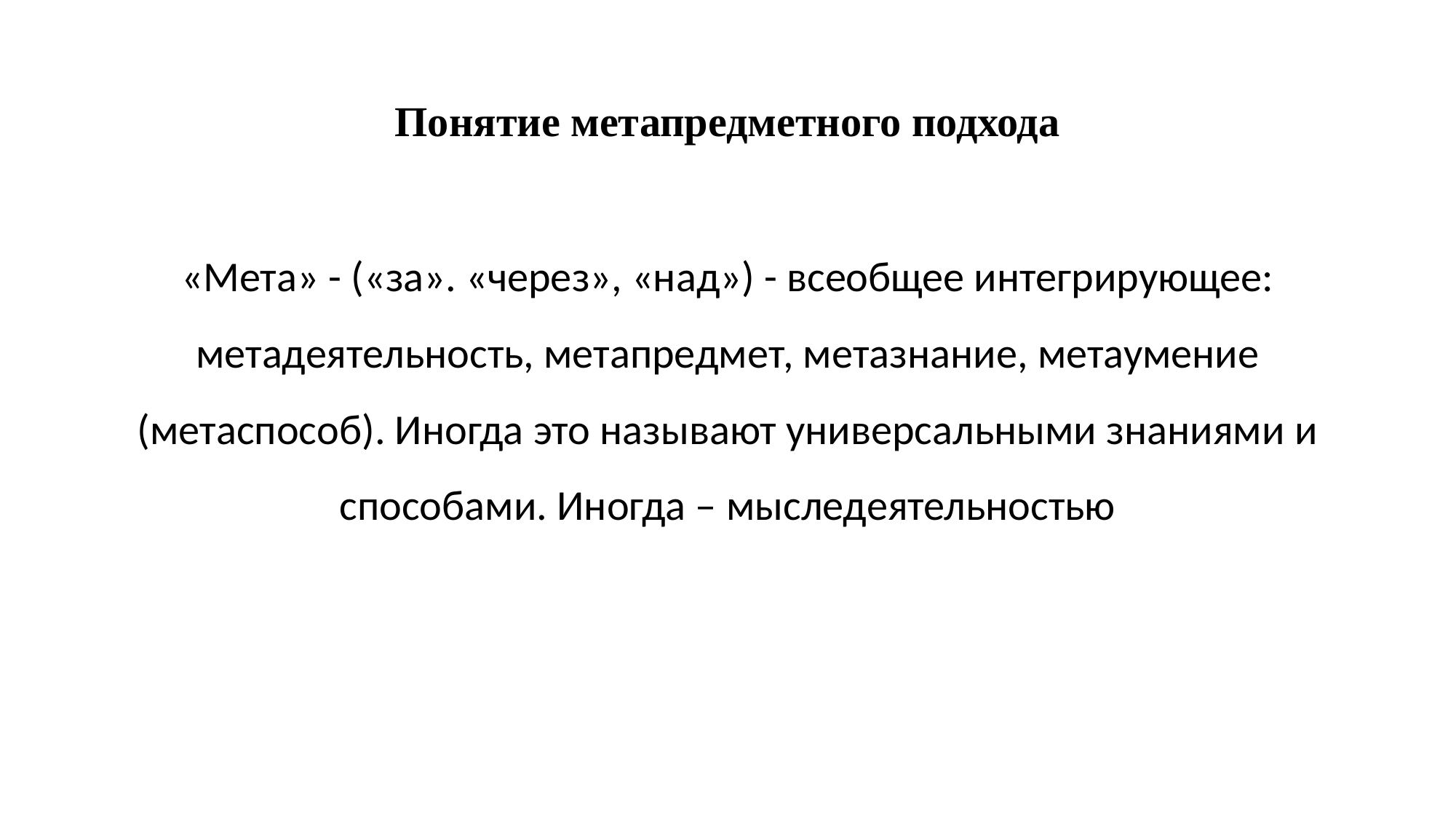

# Понятие метапредметного подхода
«Мета» - («за». «через», «над») - всеобщее интегрирующее: метадеятельность, метапредмет, метазнание, метаумение (метаспособ). Иногда это называют универсальными знаниями и способами. Иногда – мыследеятельностью